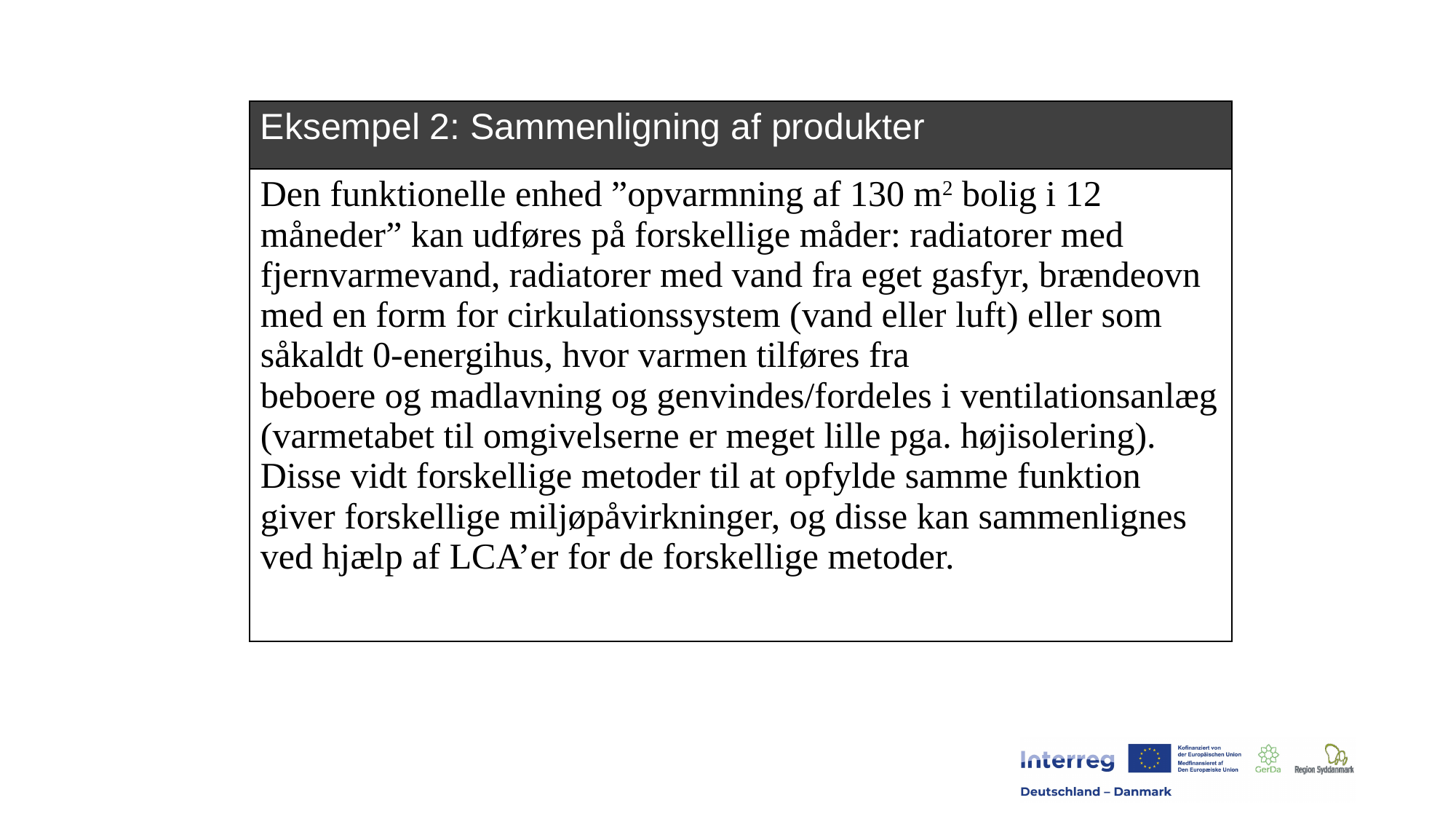

| Eksempel 2: Sammenligning af produkter |
| --- |
| Den funktionelle enhed ”opvarmning af 130 m2 bolig i 12 måneder” kan udføres på forskellige måder: radiatorer med fjernvarmevand, radiatorer med vand fra eget gasfyr, brændeovn med en form for cirkulationssystem (vand eller luft) eller som såkaldt 0-energihus, hvor varmen tilføres fra beboere og madlavning og genvindes/fordeles i ventilationsanlæg (varmetabet til omgivelserne er meget lille pga. højisolering). Disse vidt forskellige metoder til at opfylde samme funktion giver forskellige miljøpåvirkninger, og disse kan sammenlignes ved hjælp af LCA’er for de forskellige metoder. |